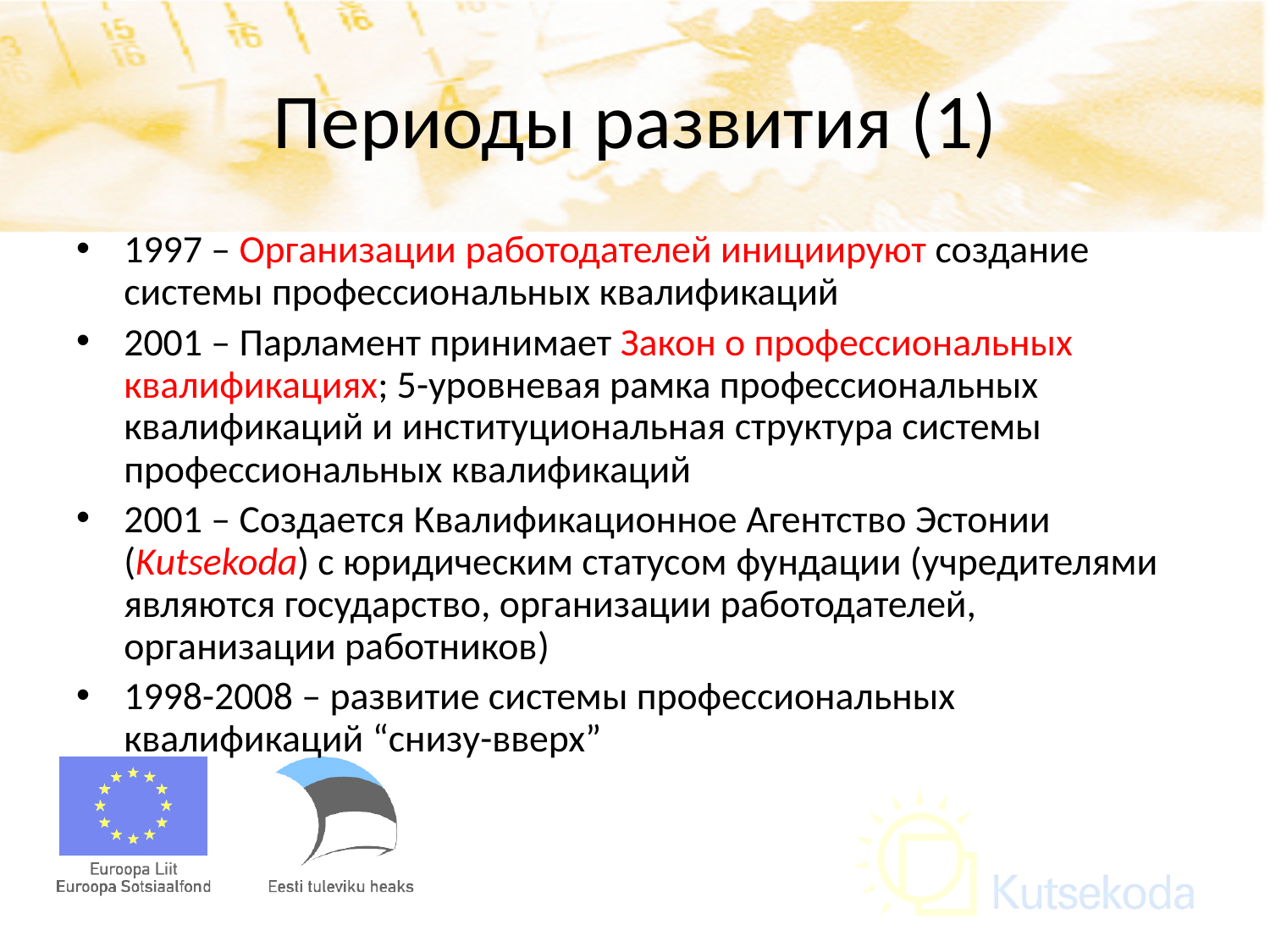

# Периоды развития (1)
1997 – Oрганизации работодателей инициируют создание cистемы профессиональных квалификаций
2001 – Парламент принимает Закон о профессиональных квалификациях; 5-уровневая рамка профессиональных квалификаций и институциональная структурa cистемы профессиональных квалификаций
2001 – Создается Квалификационное Агентство Эстонии (Kutsekoda) c юридическим статусом фундации (учредителями являются гоcударство, организации работодателей, организации работников)
1998-2008 – развитие cистемы профессиональных квалификаций “снизу-вверх”